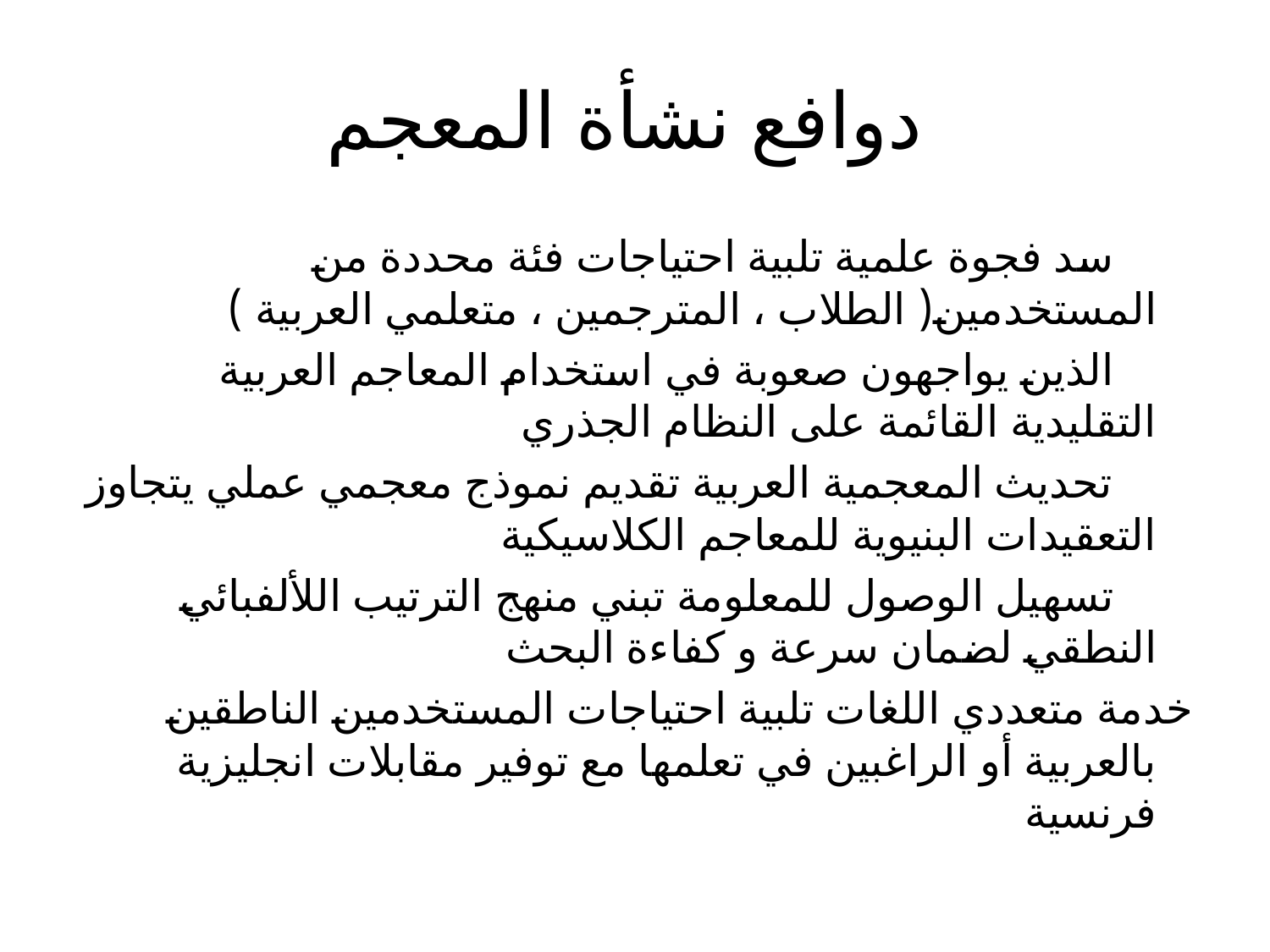

# دوافع نشأة المعجم
       سد فجوة علمية تلبية احتياجات فئة محددة من المستخدمين( الطلاب ، المترجمين ، متعلمي العربية )
       الذين يواجهون صعوبة في استخدام المعاجم العربية التقليدية القائمة على النظام الجذري
       تحديث المعجمية العربية تقديم نموذج معجمي عملي يتجاوز التعقيدات البنيوية للمعاجم الكلاسيكية
       تسهيل الوصول للمعلومة تبني منهج الترتيب اللألفبائي النطقي لضمان سرعة و كفاءة البحث
خدمة متعددي اللغات تلبية احتياجات المستخدمين الناطقين بالعربية أو الراغبين في تعلمها مع توفير مقابلات انجليزية فرنسية